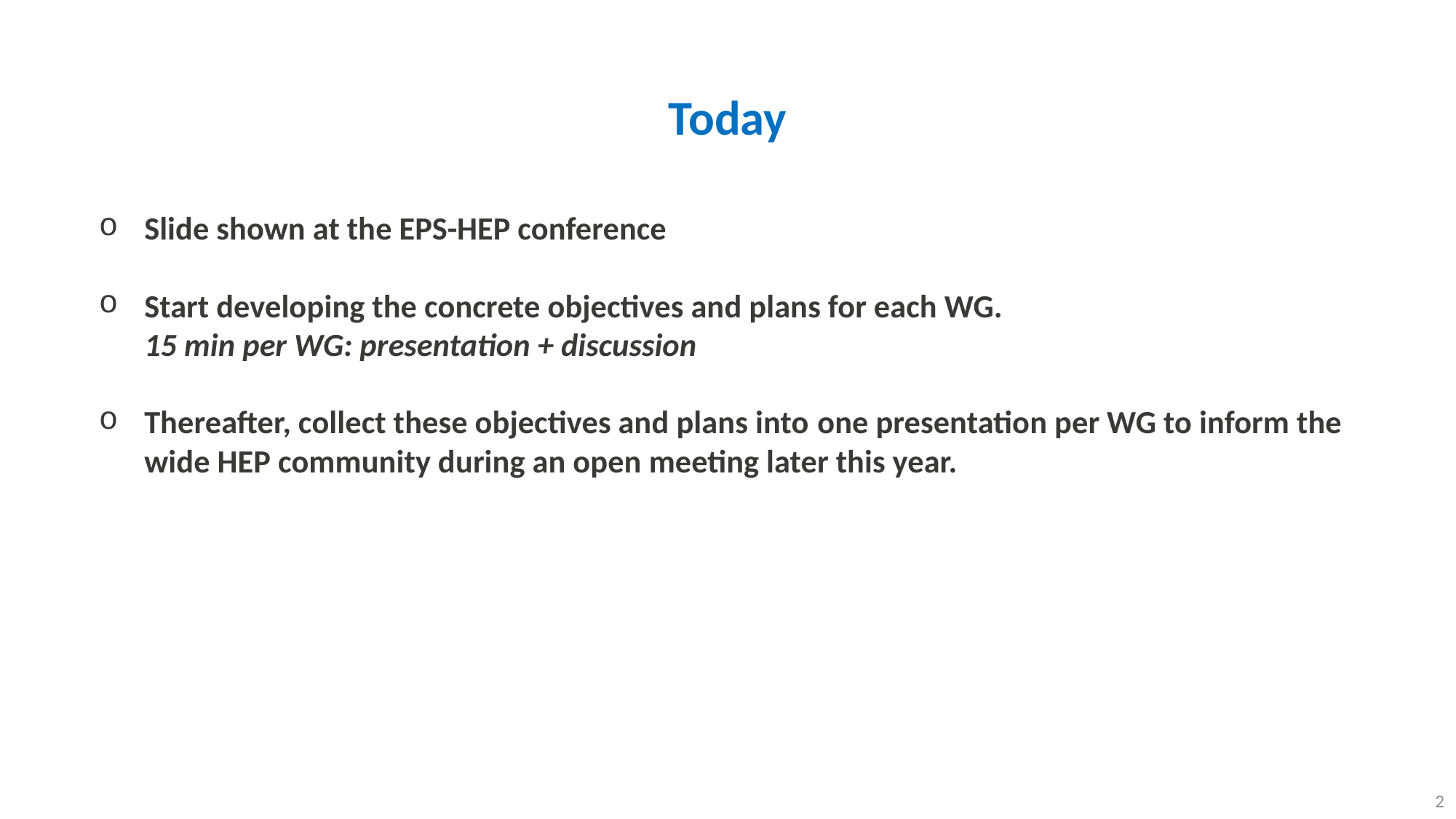

Today
Slide shown at the EPS-HEP conference

Start developing the concrete objectives and plans for each WG.
15 min per WG: presentation + discussion

Thereafter, collect these objectives and plans into one presentation per WG to inform the wide HEP community during an open meeting later this year.

2